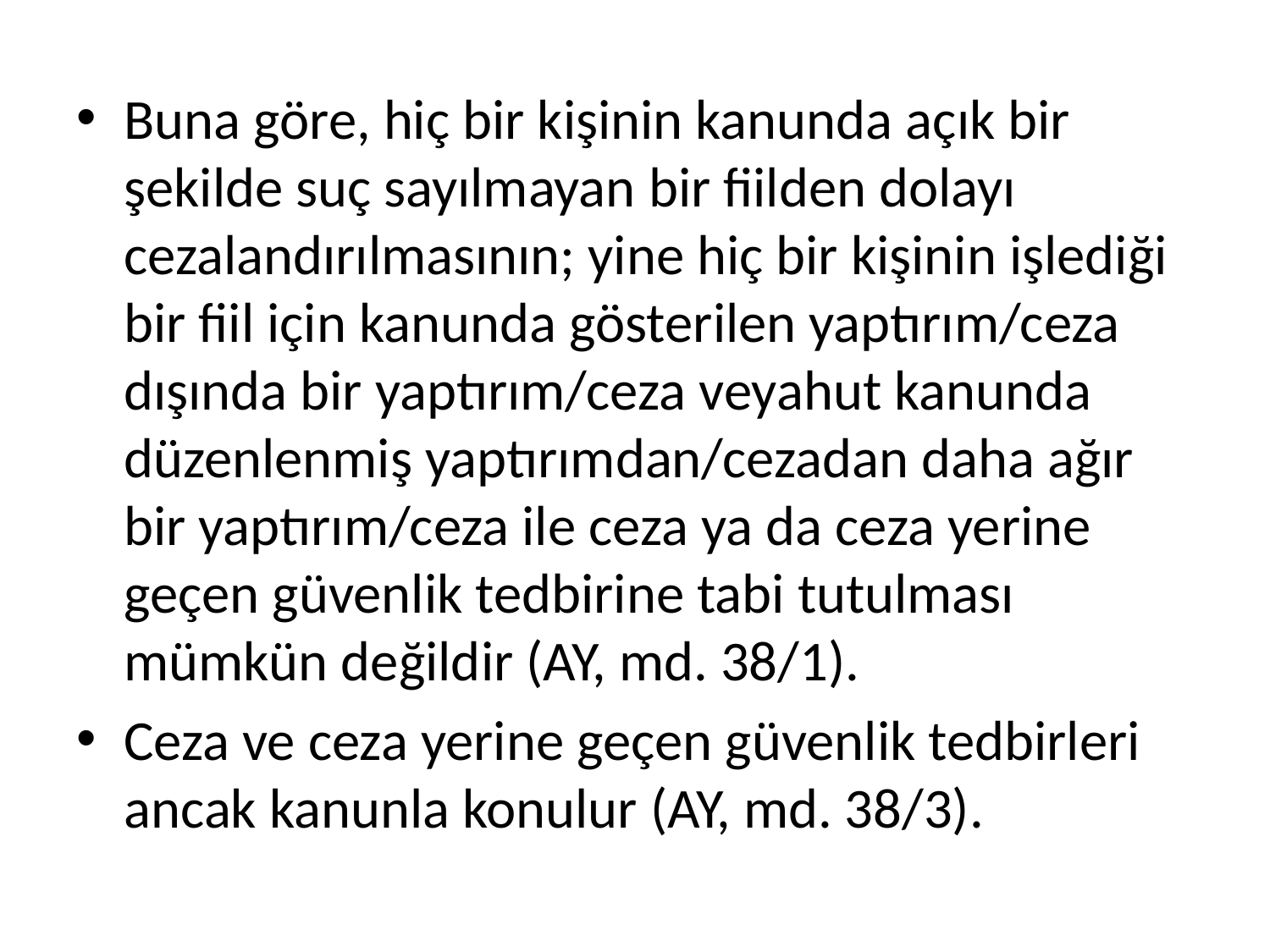

Buna göre, hiç bir kişinin kanunda açık bir şekilde suç sayılmayan bir fiilden dolayı cezalandırılmasının; yine hiç bir kişinin işlediği bir fiil için kanunda gösterilen yaptırım/ceza dışında bir yaptırım/ceza veyahut kanunda düzenlenmiş yaptırımdan/cezadan daha ağır bir yaptırım/ceza ile ceza ya da ceza yerine geçen güvenlik tedbirine tabi tutulması mümkün değildir (AY, md. 38/1).
Ceza ve ceza yerine geçen güvenlik tedbirleri ancak kanunla konulur (AY, md. 38/3).